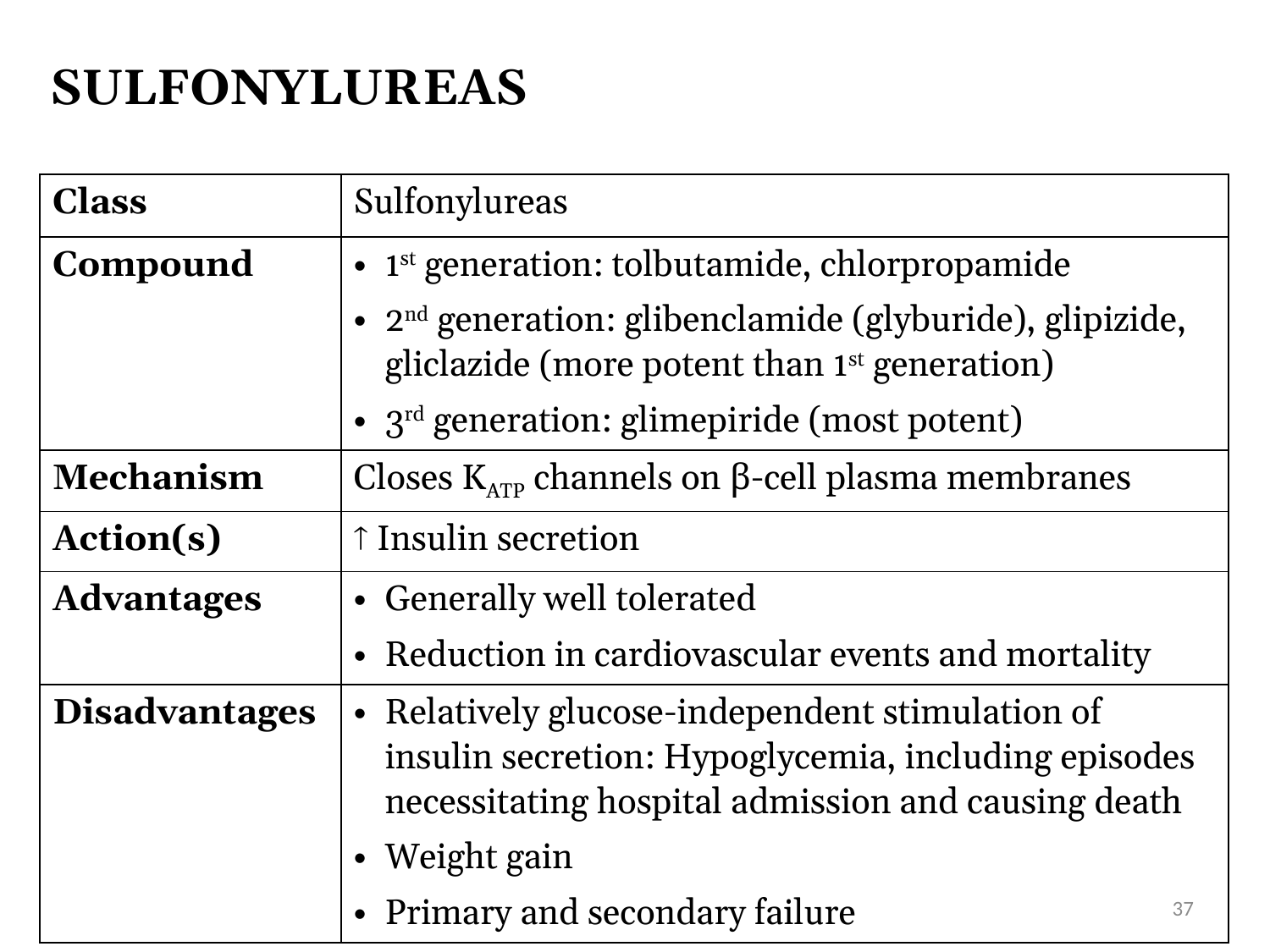

# Sulfonylureas
| Class | Sulfonylureas |
| --- | --- |
| Compound | 1st generation: tolbutamide, chlorpropamide 2nd generation: glibenclamide (glyburide), glipizide, gliclazide (more potent than 1st generation) 3rd generation: glimepiride (most potent) |
| Mechanism | Closes KATP channels on β-cell plasma membranes |
| Action(s) | ↑ Insulin secretion |
| Advantages | Generally well tolerated Reduction in cardiovascular events and mortality |
| Disadvantages | Relatively glucose-independent stimulation of insulin secretion: Hypoglycemia, including episodes necessitating hospital admission and causing death Weight gain Primary and secondary failure |
37